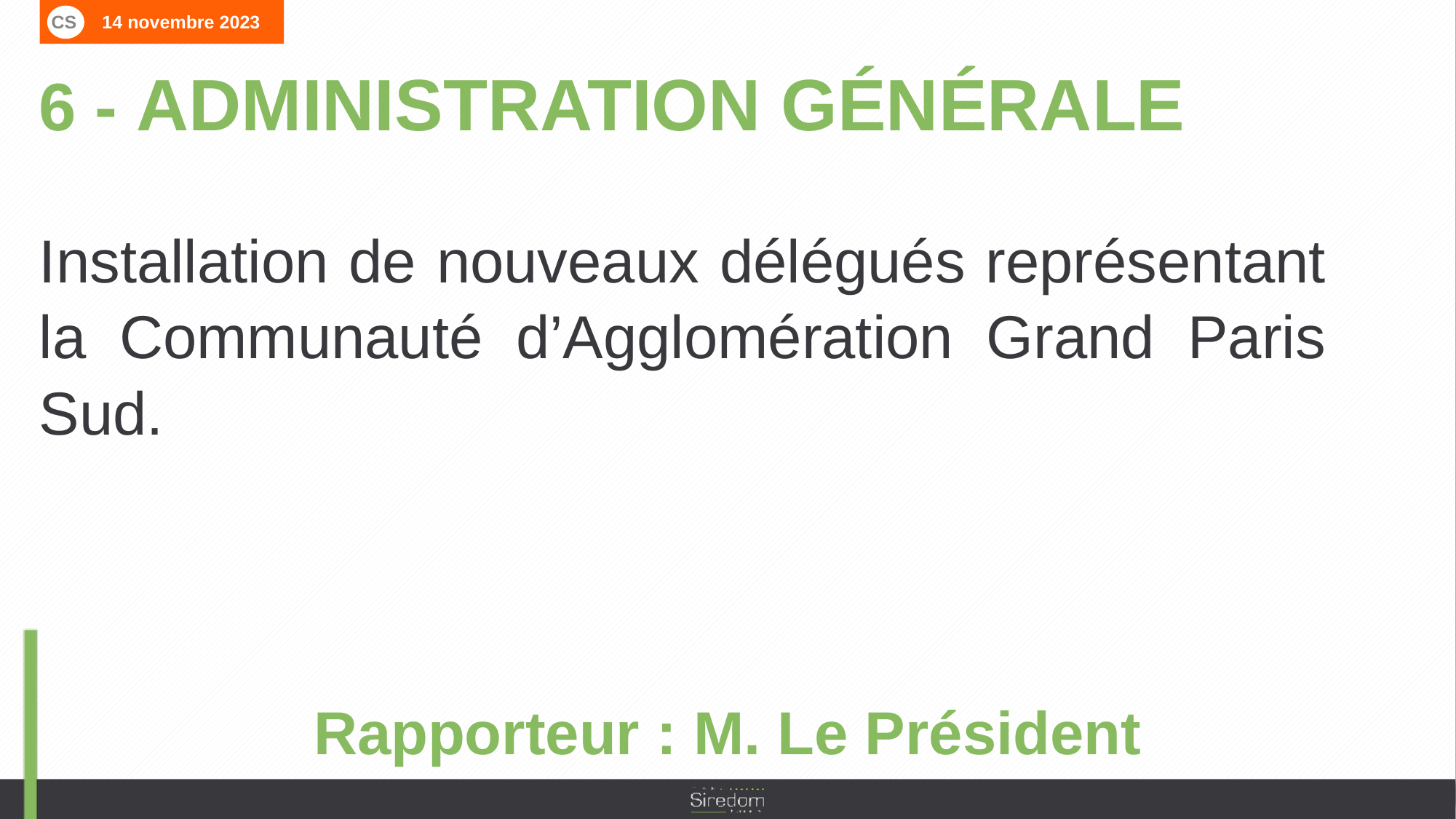

CS     14 novembre 2023

6 - ADMINISTRATION GÉNÉRALE

Installation de nouveaux délégués représentant
la Communauté d’Agglomération Grand Paris Sud.
Rapporteur : M. Le Président